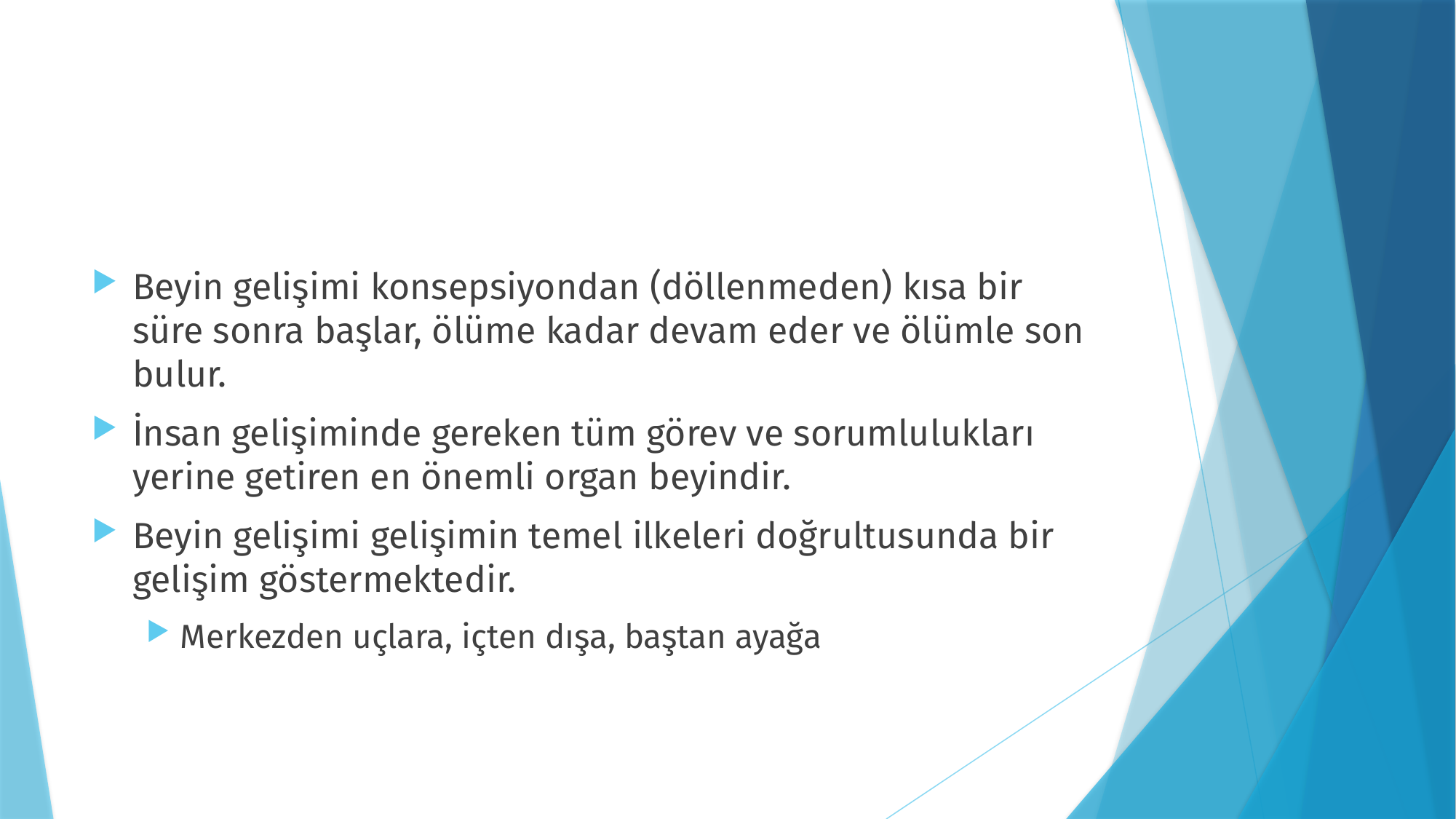

#
Beyin gelişimi konsepsiyondan (döllenmeden) kısa bir süre sonra başlar, ölüme kadar devam eder ve ölümle son bulur.
İnsan gelişiminde gereken tüm görev ve sorumlulukları yerine getiren en önemli organ beyindir.
Beyin gelişimi gelişimin temel ilkeleri doğrultusunda bir gelişim göstermektedir.
Merkezden uçlara, içten dışa, baştan ayağa